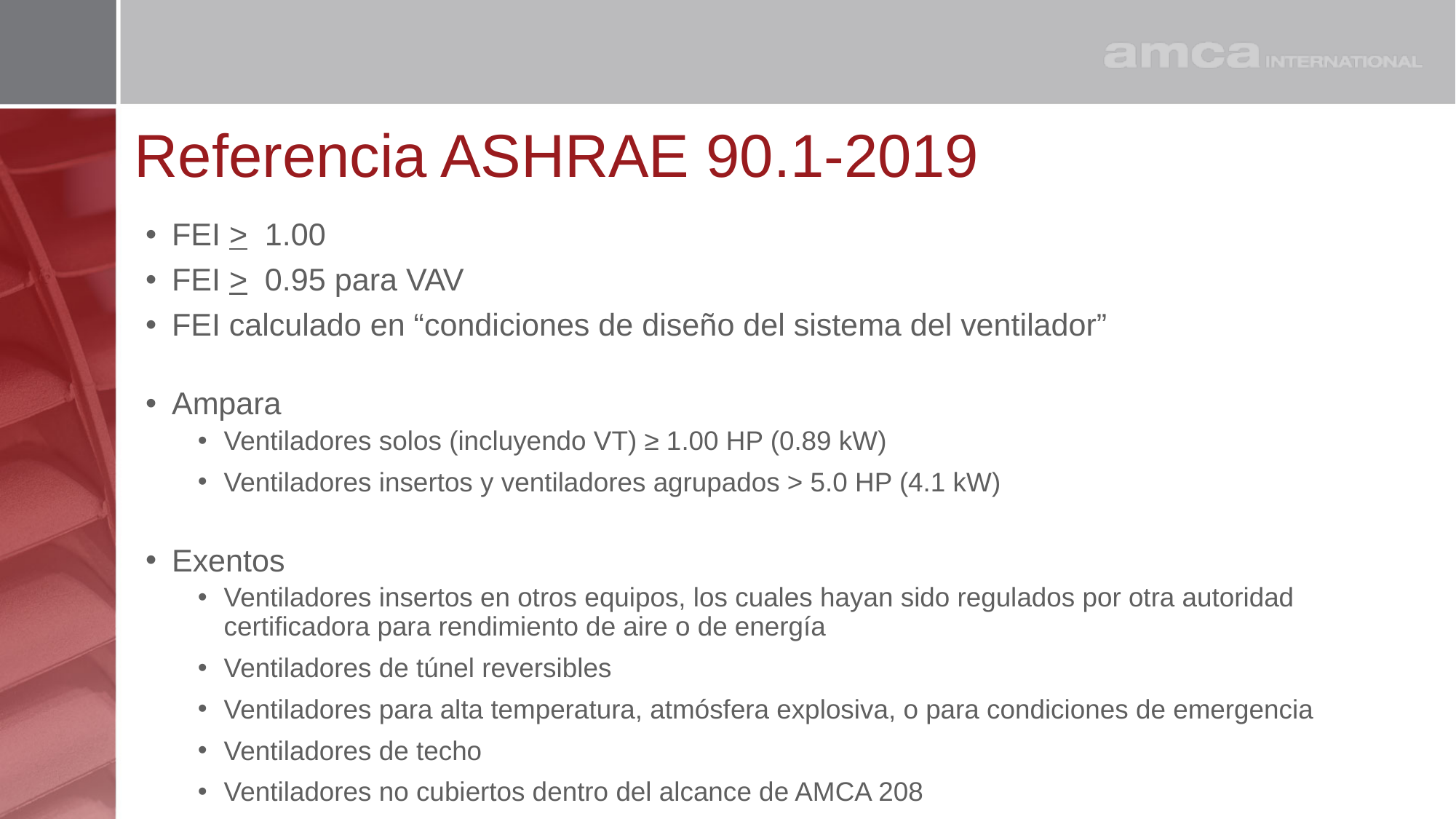

# Referencia ASHRAE 90.1-2019
FEI >  1.00
FEI >  0.95 para VAV
FEI calculado en “condiciones de diseño del sistema del ventilador”
Ampara
Ventiladores solos (incluyendo VT) ≥ 1.00 HP (0.89 kW)
Ventiladores insertos y ventiladores agrupados > 5.0 HP (4.1 kW)
Exentos
Ventiladores insertos en otros equipos, los cuales hayan sido regulados por otra autoridad certificadora para rendimiento de aire o de energía
Ventiladores de túnel reversibles
Ventiladores para alta temperatura, atmósfera explosiva, o para condiciones de emergencia
Ventiladores de techo
Ventiladores no cubiertos dentro del alcance de AMCA 208